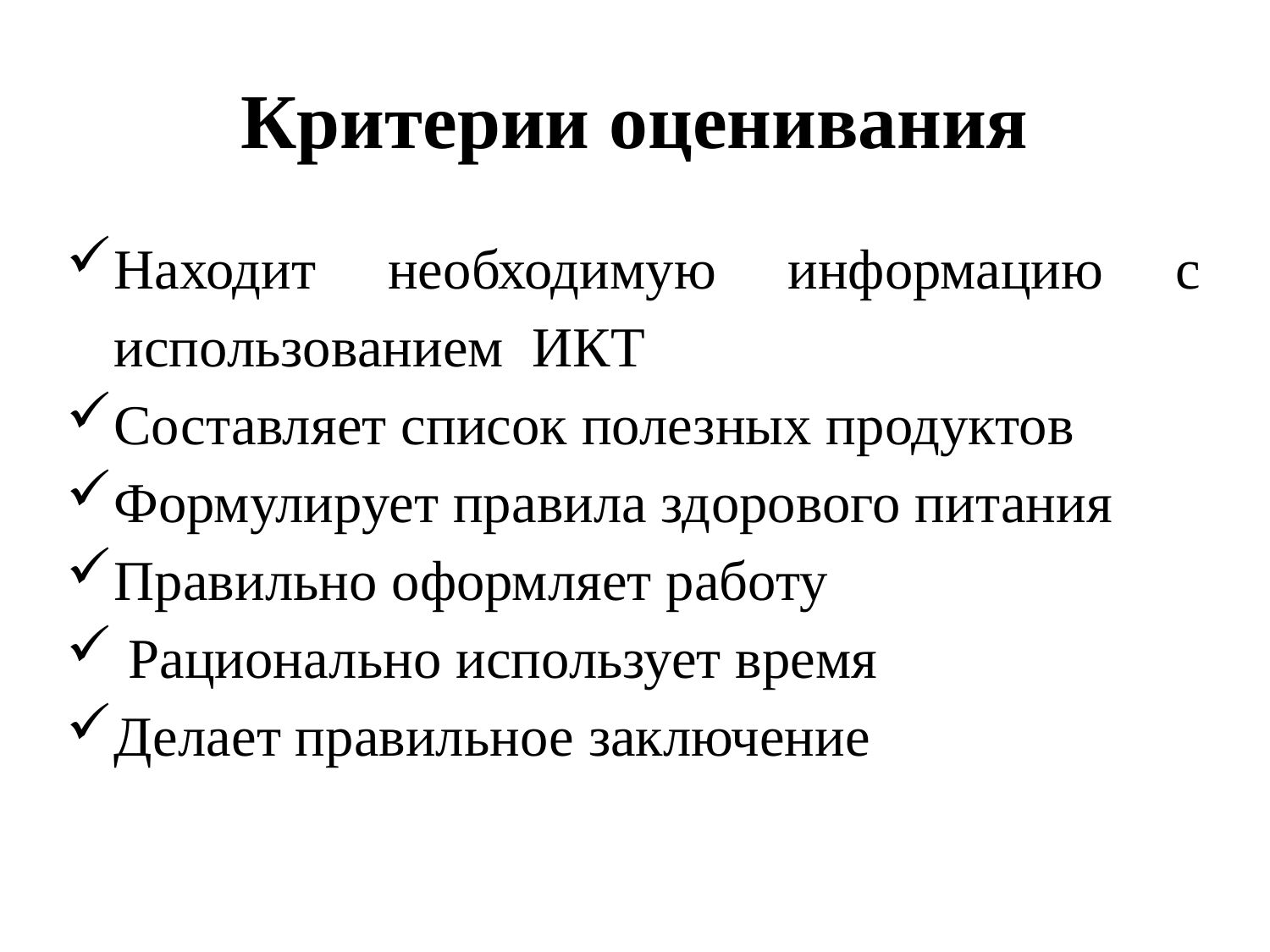

# Критерии оценивания
Находит необходимую информацию с использованием  ИКТ
Составляет список полезных продуктов
Формулирует правила здорового питания
Правильно оформляет работу
 Рационально использует время
Делает правильное заключение